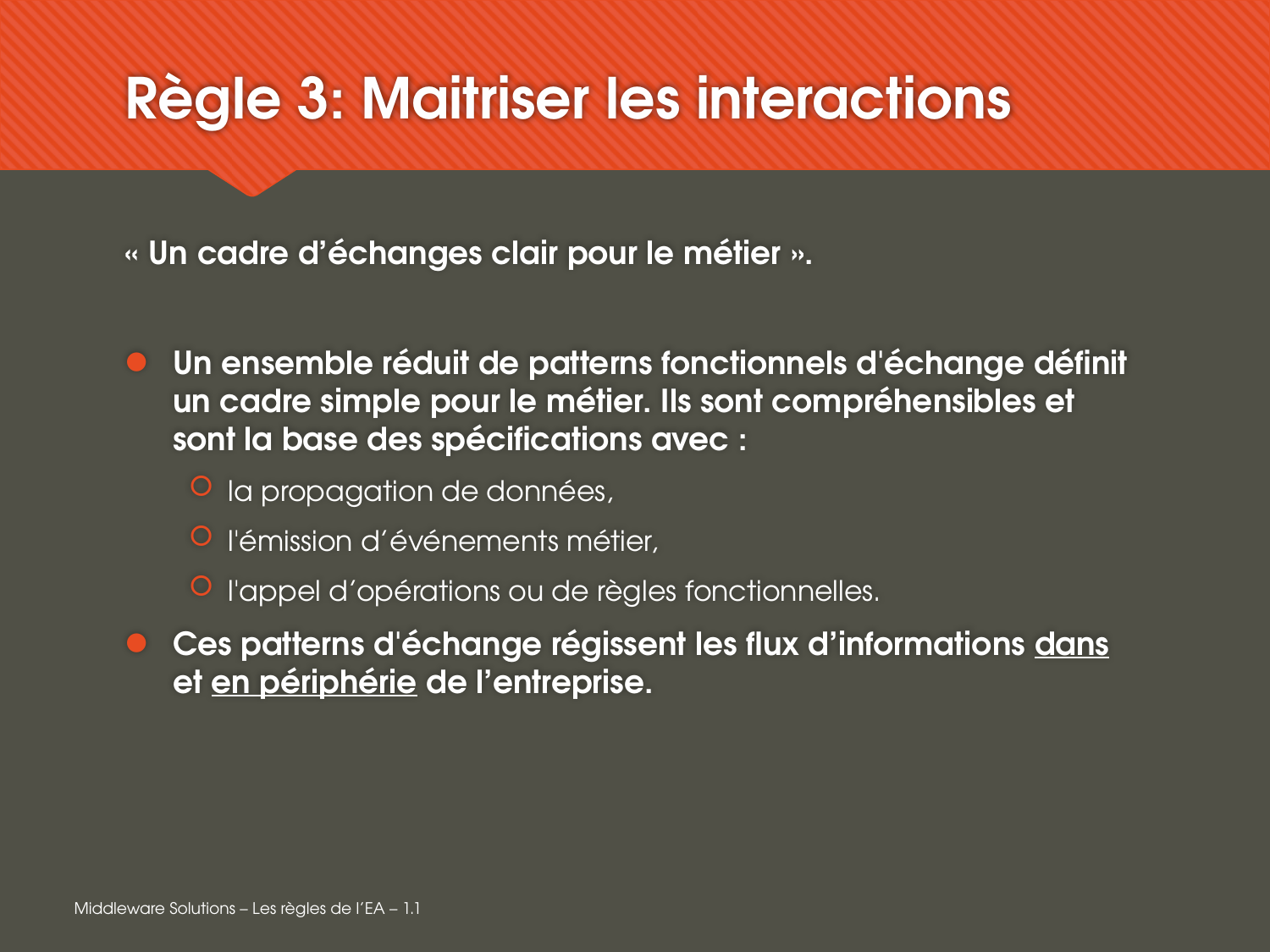

# Règle 3: Maitriser les interactions
« Un cadre d’échanges clair pour le métier ».

Un ensemble réduit de patterns fonctionnels d'échange définit un cadre simple pour le métier. Ils sont compréhensibles et sont la base des spécifications avec :
la propagation de données,
l'émission d’événements métier,
l'appel d’opérations ou de règles fonctionnelles.
Ces patterns d'échange régissent les flux d’informations dans et en périphérie de l’entreprise.

Middleware Solutions – Les règles de l’EA – 1.1